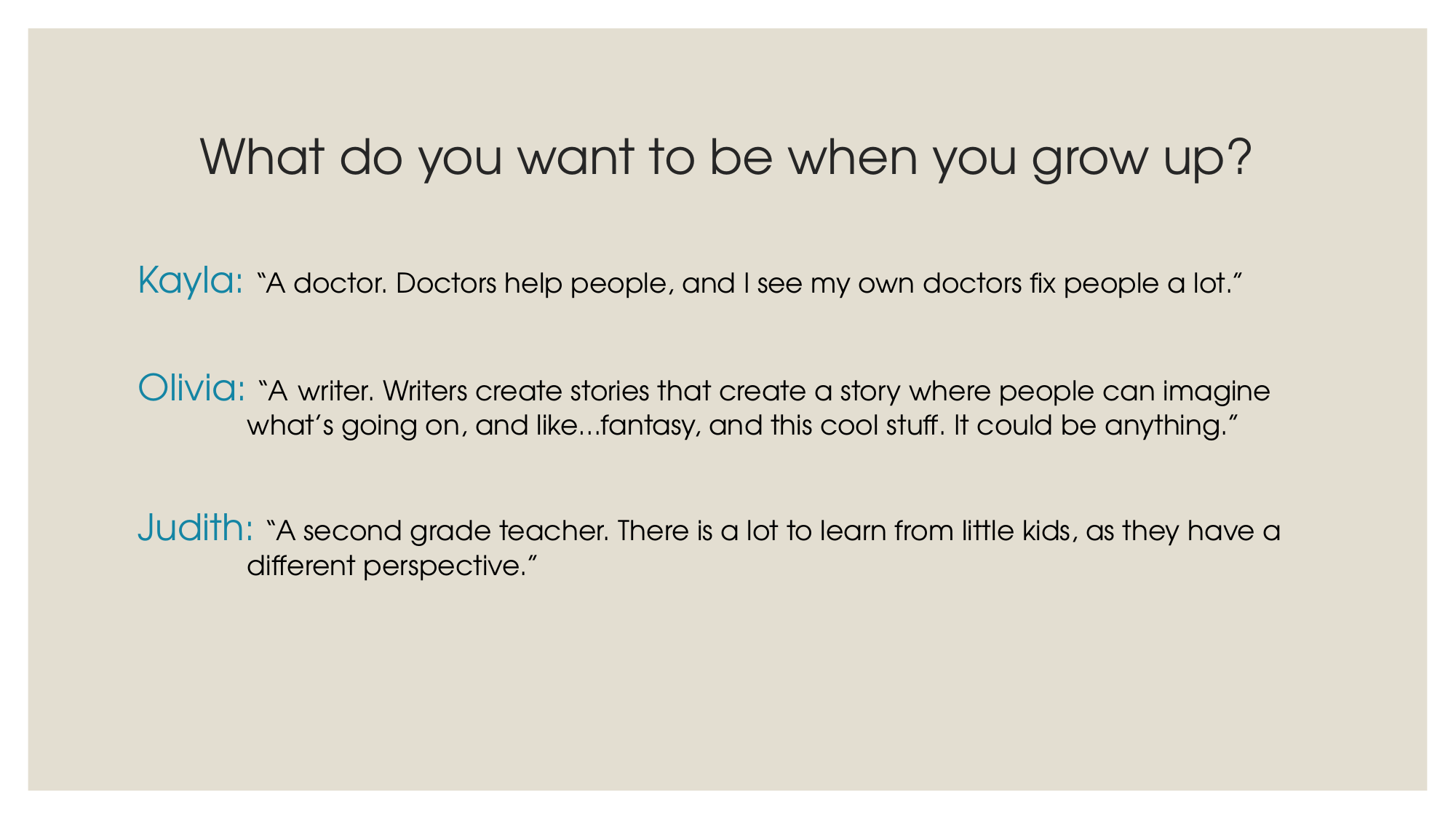

# What do you want to be when you grow up?
Kayla: “A doctor. Doctors help people, and I see my own doctors fix people a lot.”

Olivia: “A writer. Writers create stories that create a story where people can imagine 	what’s going on, and like…fantasy, and this cool stuff. It could be anything.”

Judith: “A second grade teacher. There is a lot to learn from little kids, as they have a 	different perspective.”